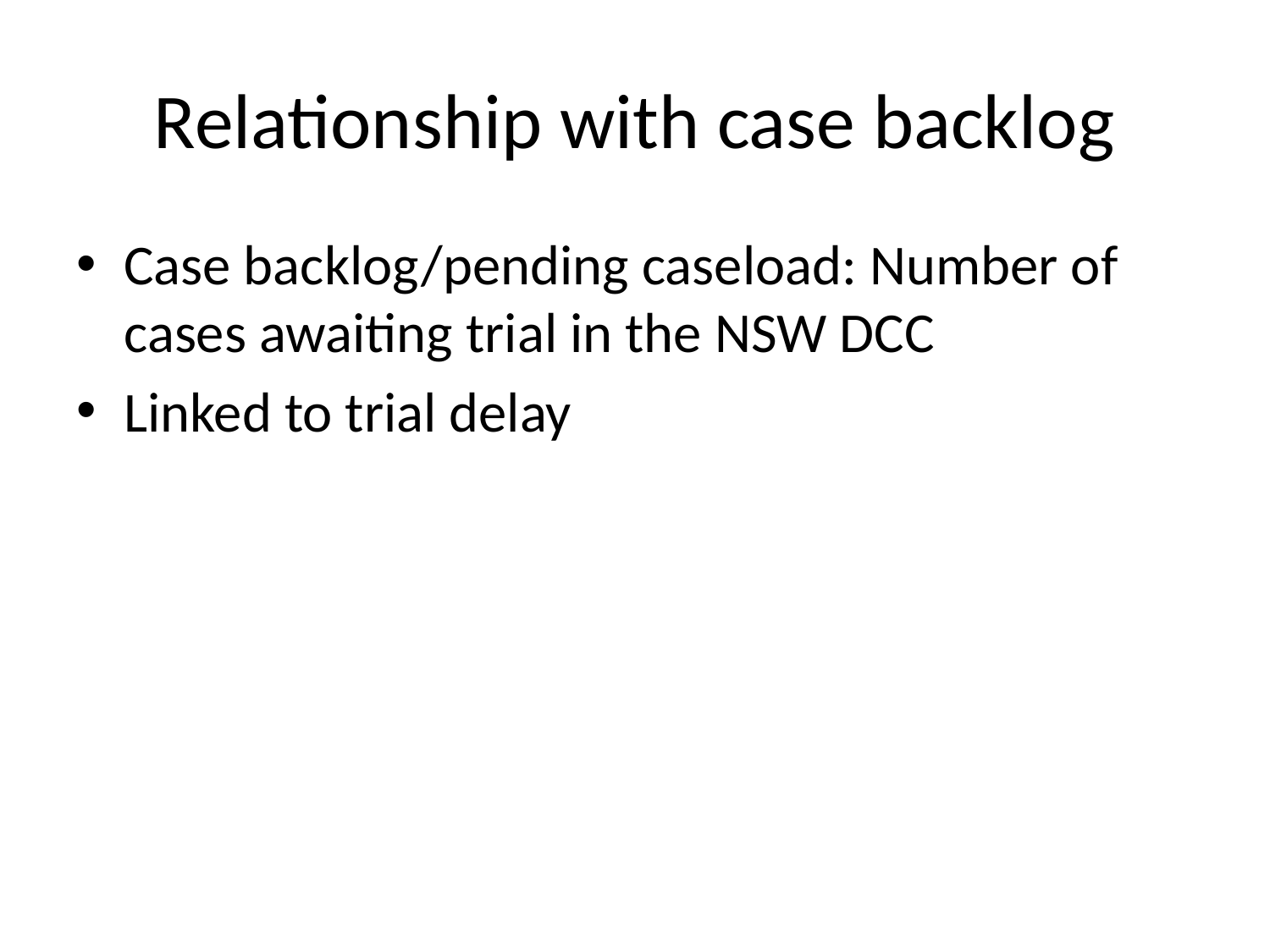

# Relationship with case backlog
Case backlog/pending caseload: Number of cases awaiting trial in the NSW DCC
Linked to trial delay